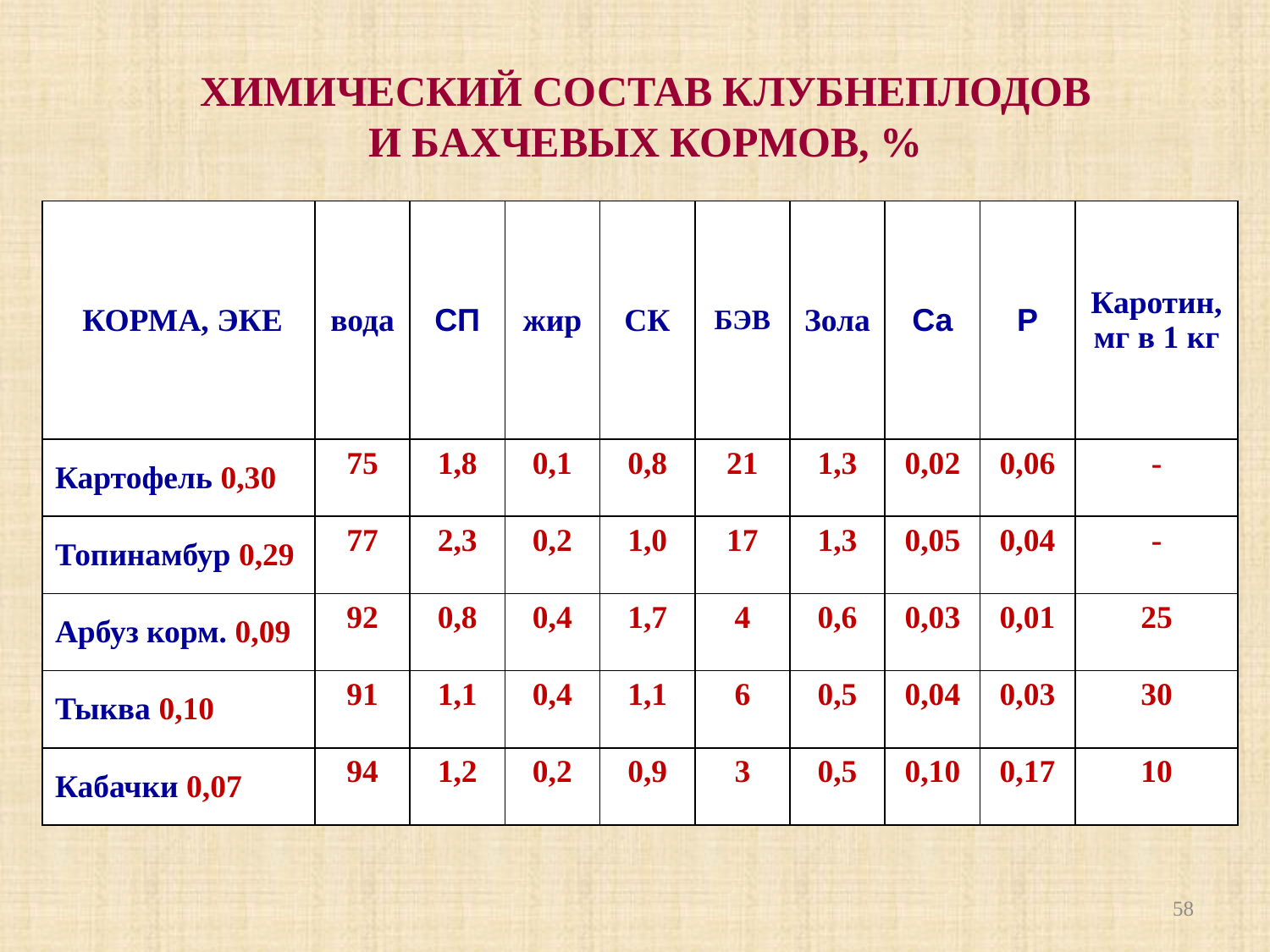

ХИМИЧЕСКИЙ СОСТАВ КЛУБНЕПЛОДОВ
И БАХЧЕВЫХ КОРМОВ, %

| КОРМА, ЭКЕ | вода | СП | жир | СК | БЭВ | Зола | Са | Р | Каротин, мг в 1 кг |
| --- | --- | --- | --- | --- | --- | --- | --- | --- | --- |
| Картофель 0,30 | 75 | 1,8 | 0,1 | 0,8 | 21 | 1,3 | 0,02 | 0,06 | - |
| Топинамбур 0,29 | 77 | 2,3 | 0,2 | 1,0 | 17 | 1,3 | 0,05 | 0,04 | - |
| Арбуз корм. 0,09 | 92 | 0,8 | 0,4 | 1,7 | 4 | 0,6 | 0,03 | 0,01 | 25 |
| Тыква 0,10 | 91 | 1,1 | 0,4 | 1,1 | 6 | 0,5 | 0,04 | 0,03 | 30 |
| Кабачки 0,07 | 94 | 1,2 | 0,2 | 0,9 | 3 | 0,5 | 0,10 | 0,17 | 10 |

58